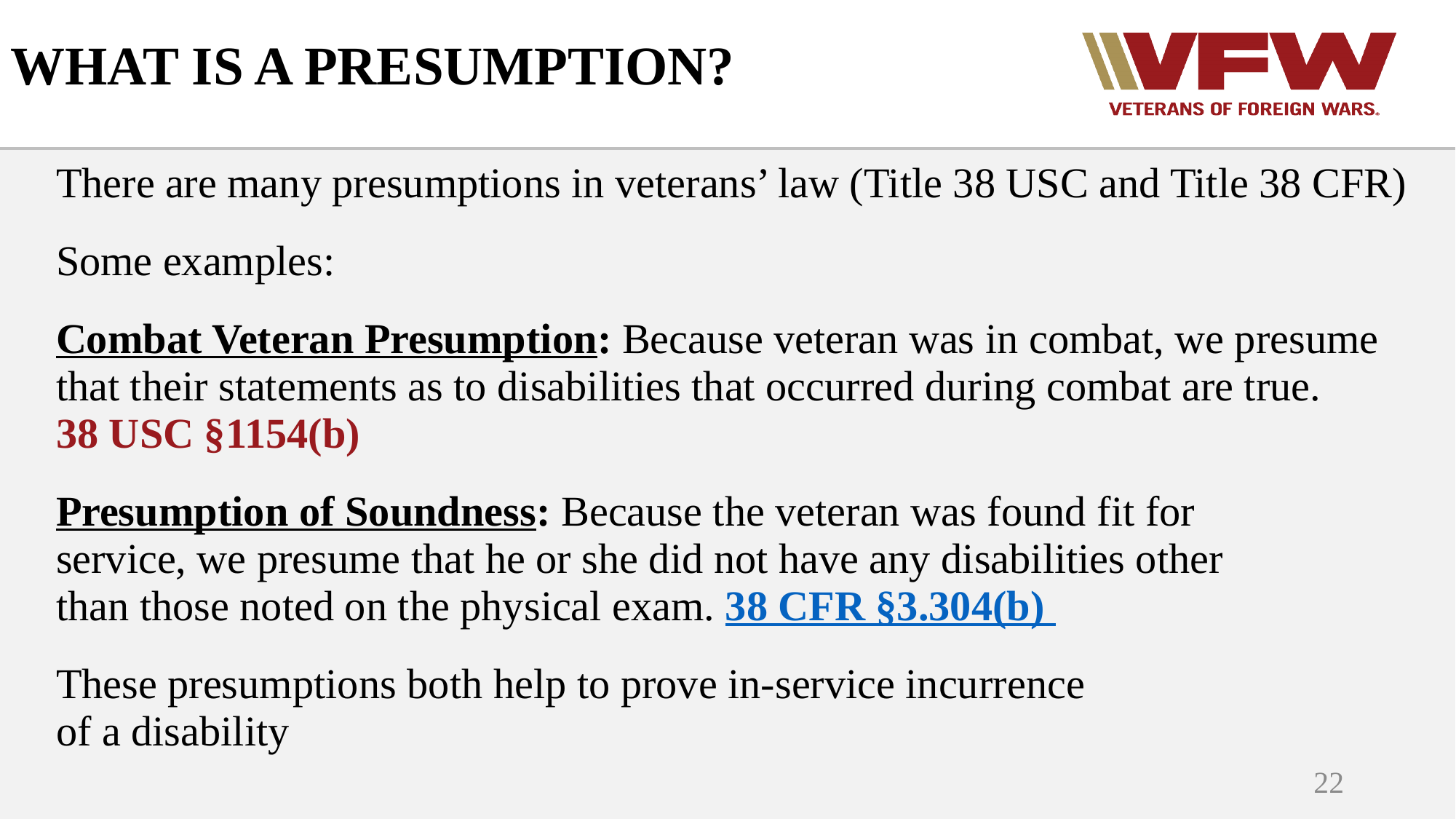

# WHAT IS A PRESUMPTION?
There are many presumptions in veterans’ law (Title 38 USC and Title 38 CFR)

Some examples:

Combat Veteran Presumption: Because veteran was in combat, we presume that their statements as to disabilities that occurred during combat are true.     38 USC §1154(b)

Presumption of Soundness: Because the veteran was found fit for
service, we presume that he or she did not have any disabilities other            than those noted on the physical exam. 38 CFR §3.304(b)

These presumptions both help to prove in-service incurrence
of a disability

22